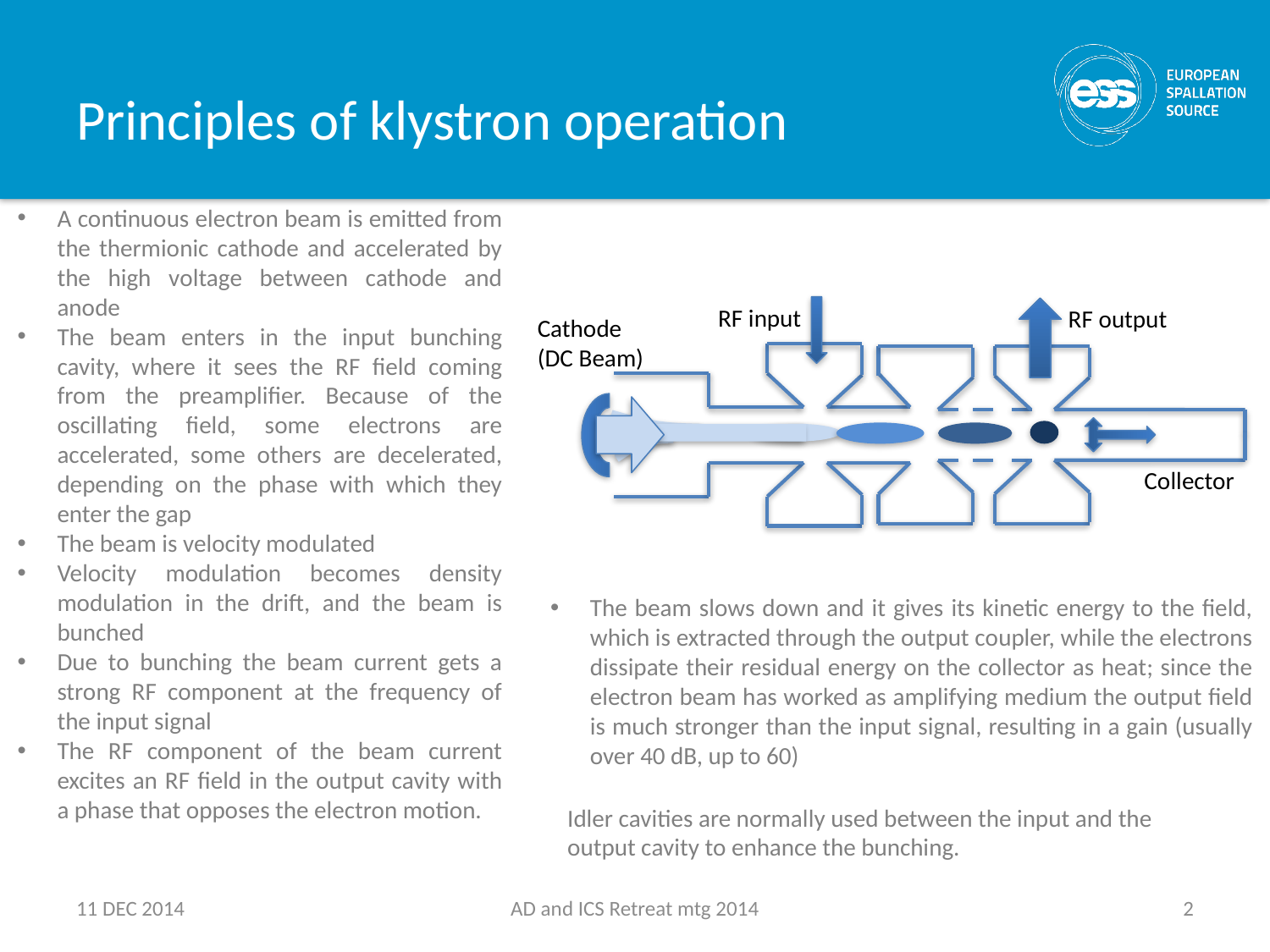

# Principles of klystron operation
A continuous electron beam is emitted from the thermionic cathode and accelerated by the high voltage between cathode and anode
The beam enters in the input bunching cavity, where it sees the RF field coming from the preamplifier. Because of the oscillating field, some electrons are accelerated, some others are decelerated, depending on the phase with which they enter the gap
The beam is velocity modulated
Velocity modulation becomes density modulation in the drift, and the beam is bunched
Due to bunching the beam current gets a strong RF component at the frequency of the input signal
The RF component of the beam current excites an RF field in the output cavity with a phase that opposes the electron motion.

RF input
RF output

Cathode
(DC Beam)
Collector
The beam slows down and it gives its kinetic energy to the field, which is extracted through the output coupler, while the electrons dissipate their residual energy on the collector as heat; since the electron beam has worked as amplifying medium the output field is much stronger than the input signal, resulting in a gain (usually over 40 dB, up to 60)
Idler cavities are normally used between the input and the output cavity to enhance the bunching.
11 DEC 2014
AD and ICS Retreat mtg 2014
2